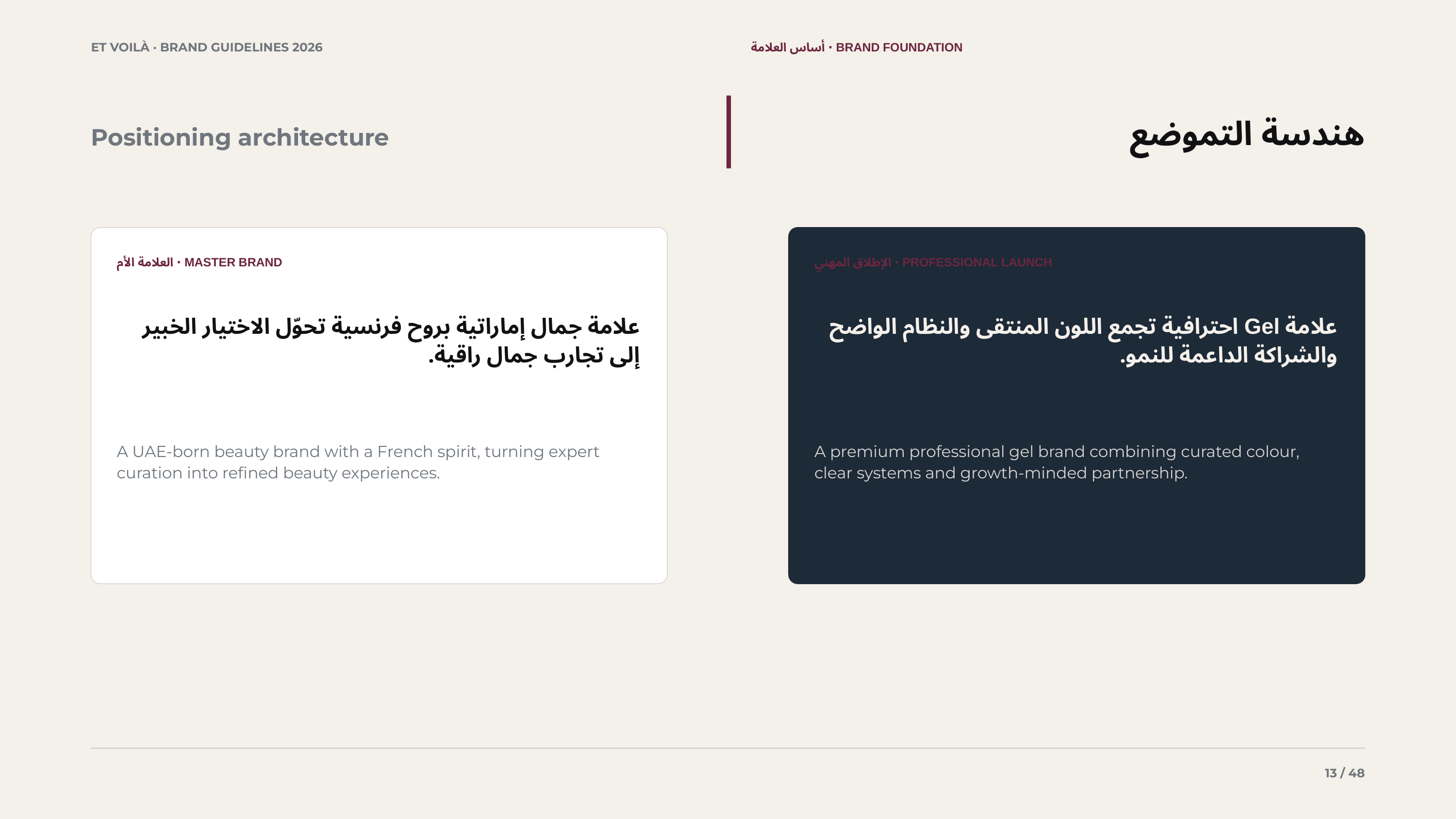

ET VOILÀ · BRAND GUIDELINES 2026
BRAND FOUNDATION · أساس العلامة
هندسة التموضع

Positioning architecture

MASTER BRAND · العلامة الأم
PROFESSIONAL LAUNCH · الإطلاق المهني
علامة جمال إماراتية بروح فرنسية تحوّل الاختيار الخبير إلى تجارب جمال راقية.
علامة Gel احترافية تجمع اللون المنتقى والنظام الواضح والشراكة الداعمة للنمو.
A UAE-born beauty brand with a French spirit, turning expert curation into refined beauty experiences.
A premium professional gel brand combining curated colour, clear systems and growth-minded partnership.

13 / 48